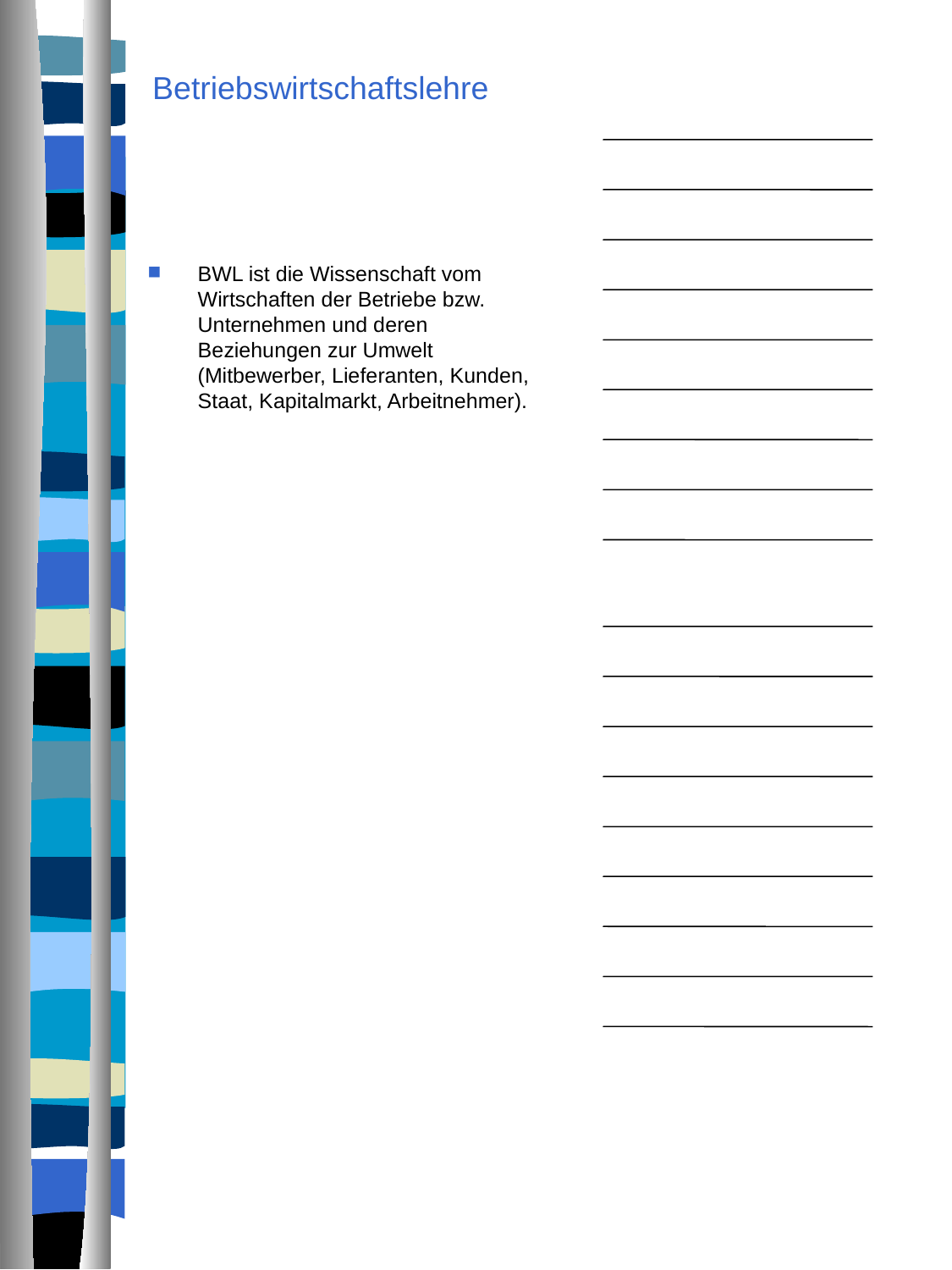

# Betriebswirtschaftslehre
BWL ist die Wissenschaft vom Wirtschaften der Betriebe bzw. Unternehmen und deren Beziehungen zur Umwelt (Mitbewerber, Lieferanten, Kunden, Staat, Kapitalmarkt, Arbeitnehmer).